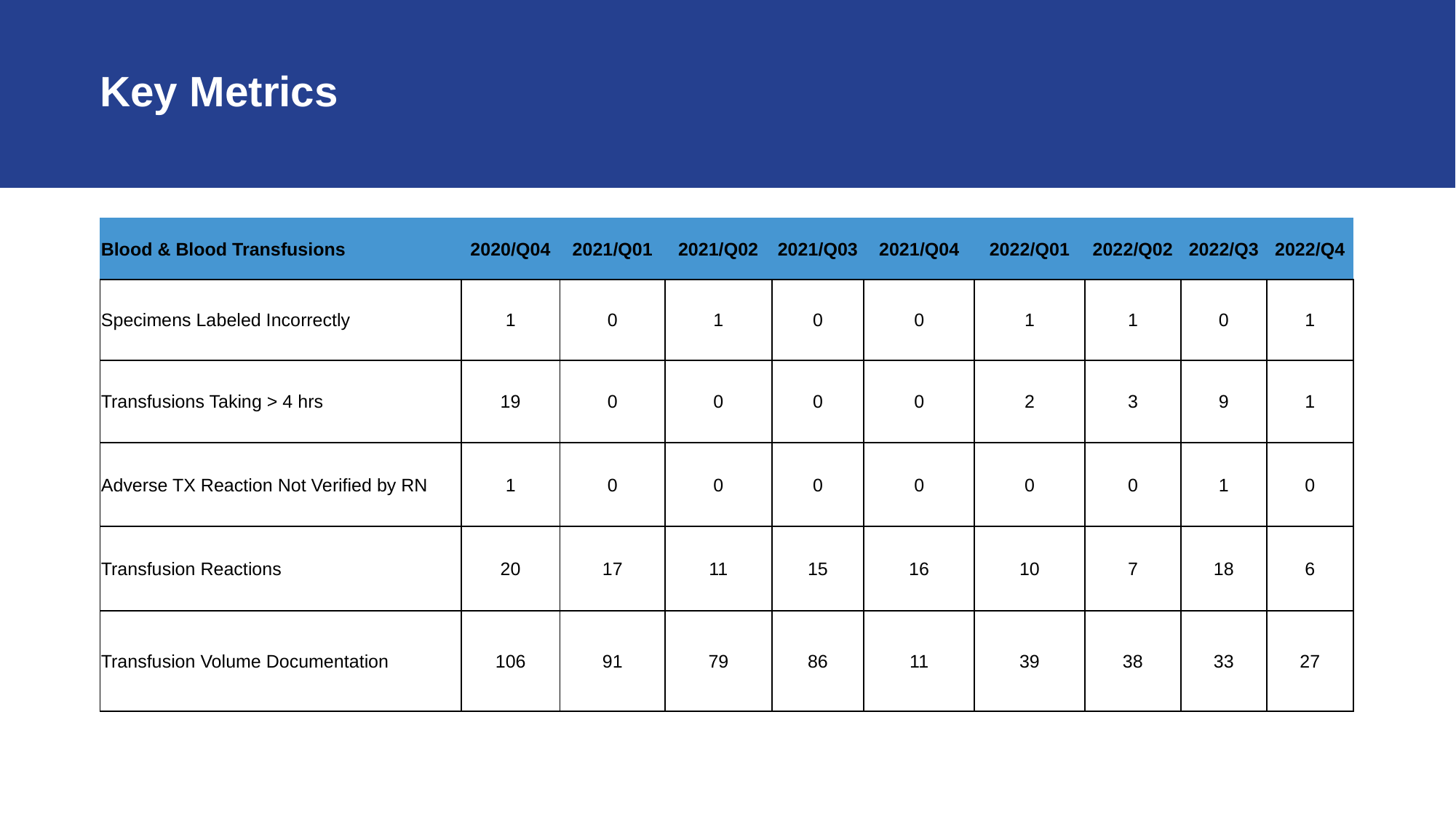

# Key Metrics
| Blood & Blood Transfusions | 2020/Q04 | 2021/Q01 | 2021/Q02 | 2021/Q03 | 2021/Q04 | 2022/Q01 | 2022/Q02 | 2022/Q3 | 2022/Q4 |
| --- | --- | --- | --- | --- | --- | --- | --- | --- | --- |
| Specimens Labeled Incorrectly | 1 | 0 | 1 | 0 | 0 | 1 | 1 | 0 | 1 |
| Transfusions Taking > 4 hrs | 19 | 0 | 0 | 0 | 0 | 2 | 3 | 9 | 1 |
| Adverse TX Reaction Not Verified by RN | 1 | 0 | 0 | 0 | 0 | 0 | 0 | 1 | 0 |
| Transfusion Reactions | 20 | 17 | 11 | 15 | 16 | 10 | 7 | 18 | 6 |
| Transfusion Volume Documentation | 106 | 91 | 79 | 86 | 11 | 39 | 38 | 33 | 27 |